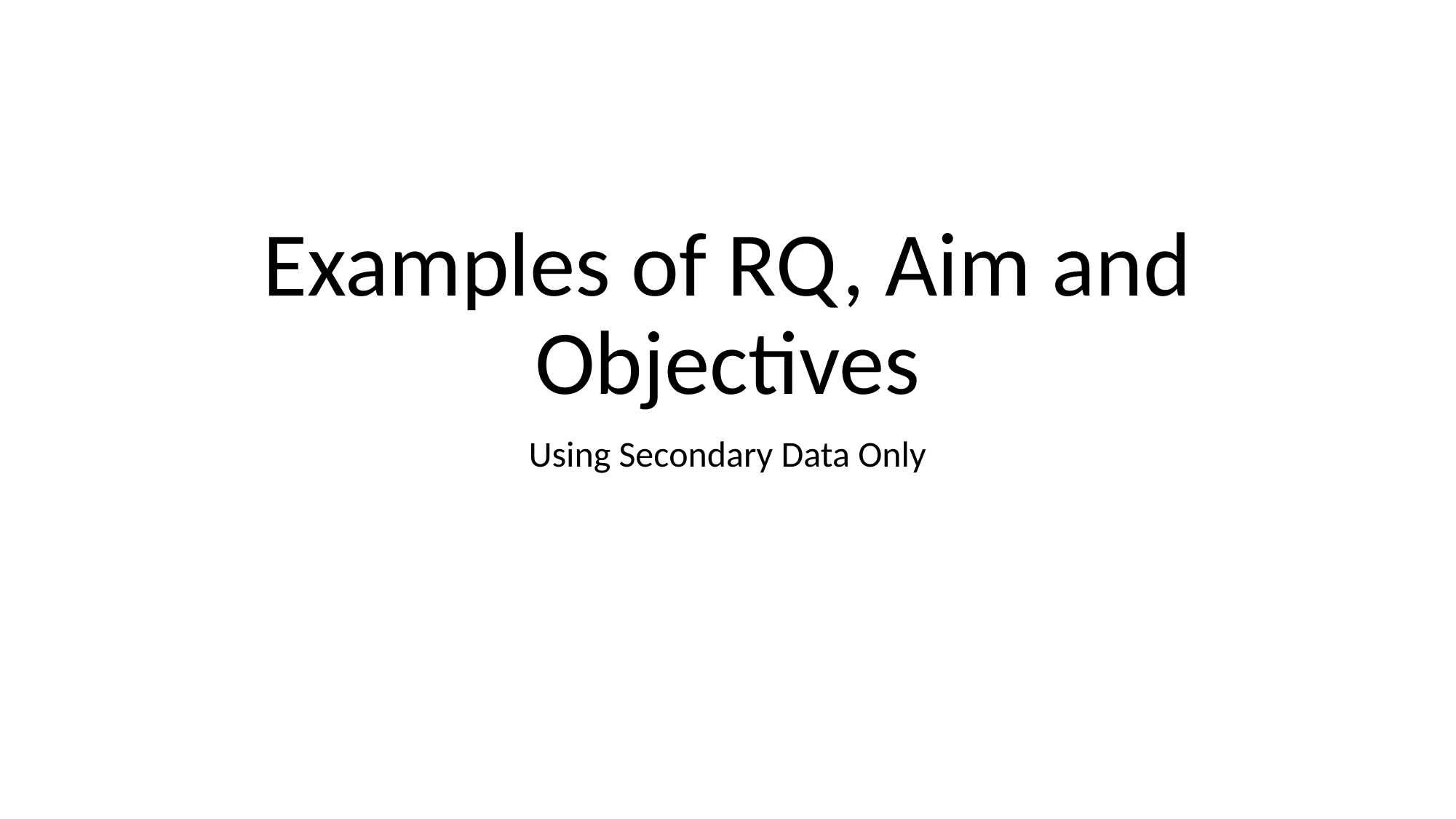

# Examples of RQ, Aim and Objectives
Using Secondary Data Only